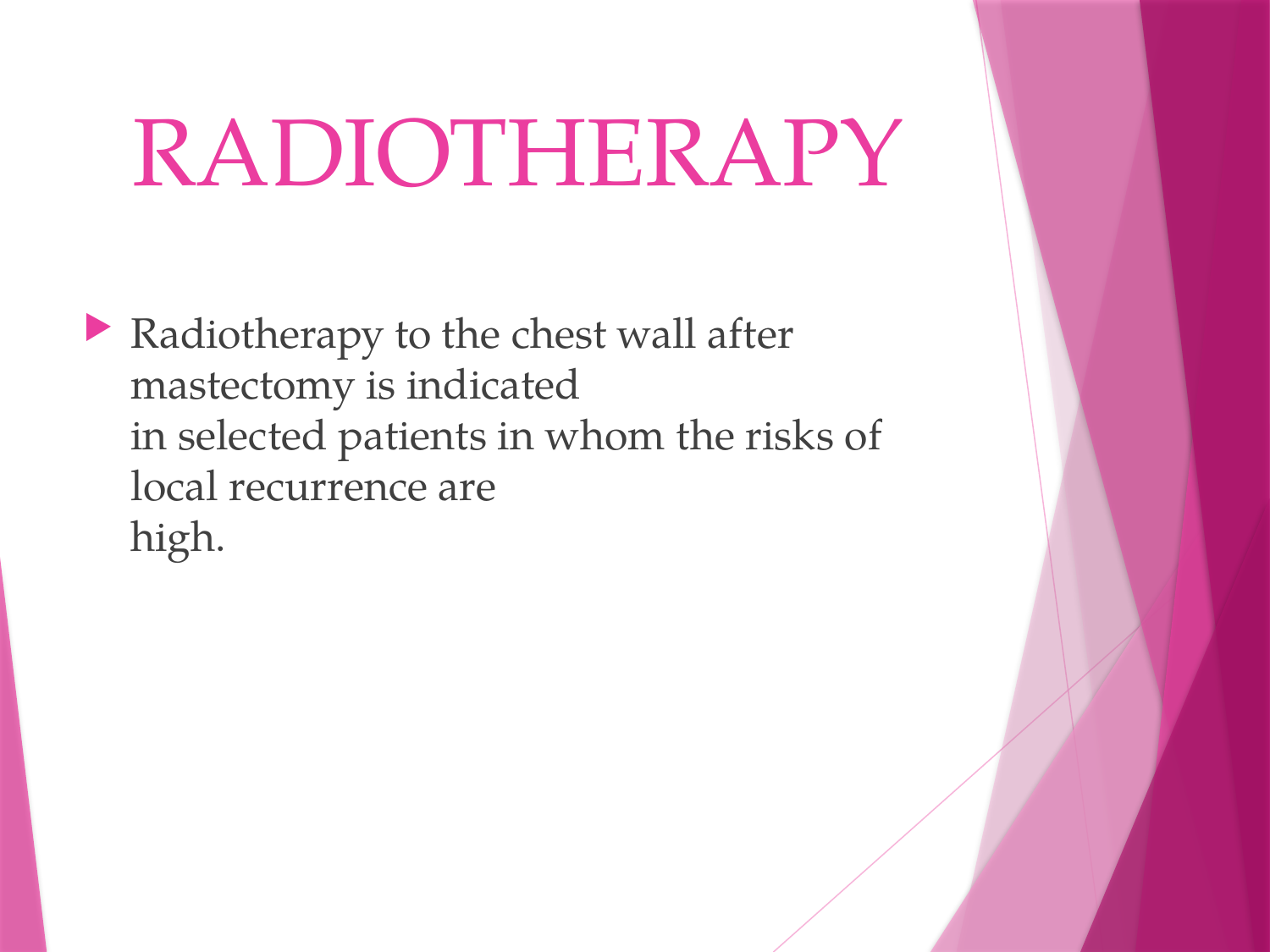

# RADIOTHERAPY
Radiotherapy to the chest wall after mastectomy is indicated
in selected patients in whom the risks of local recurrence are
high.